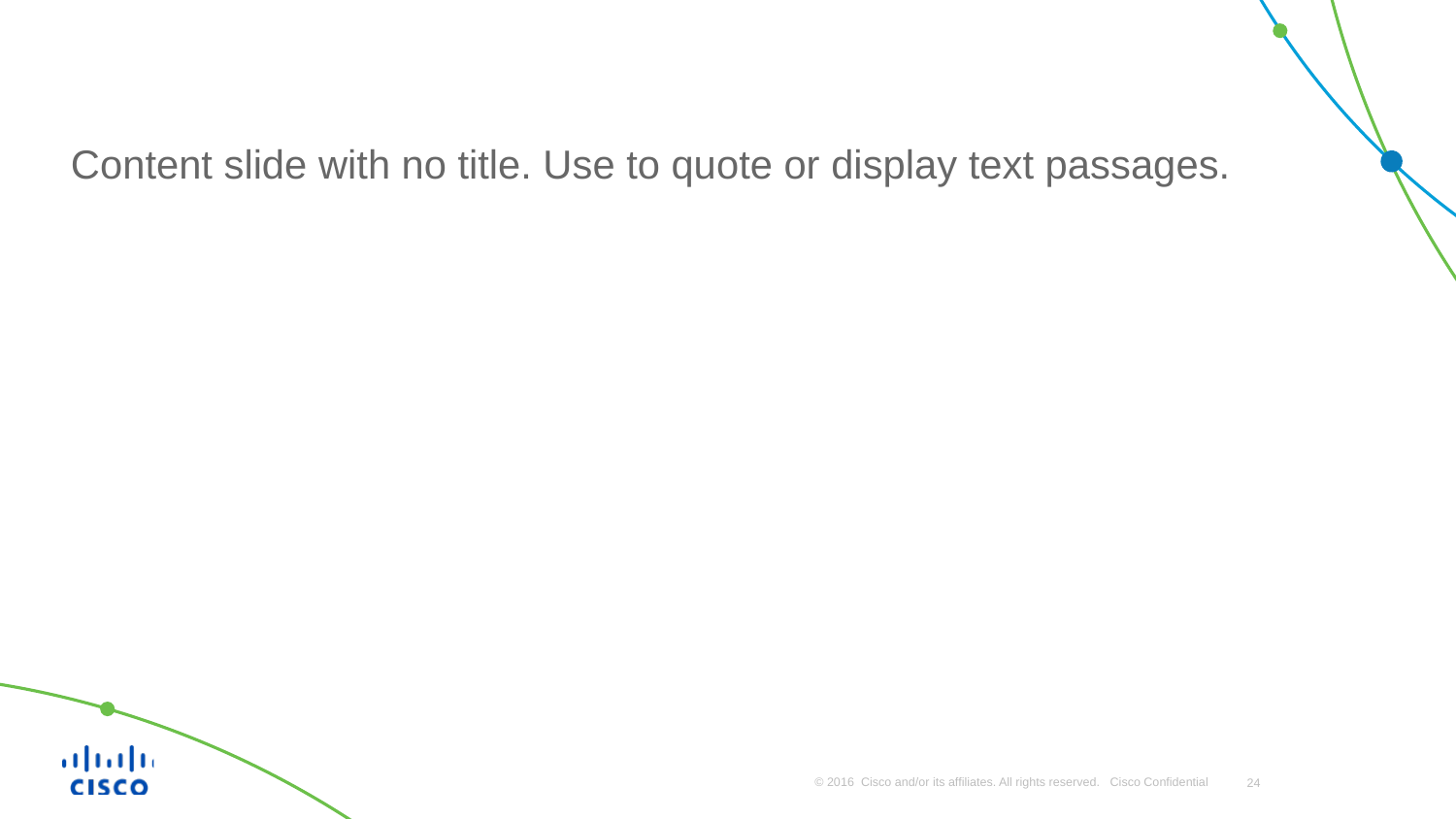

Content slide with no title. Use to quote or display text passages.